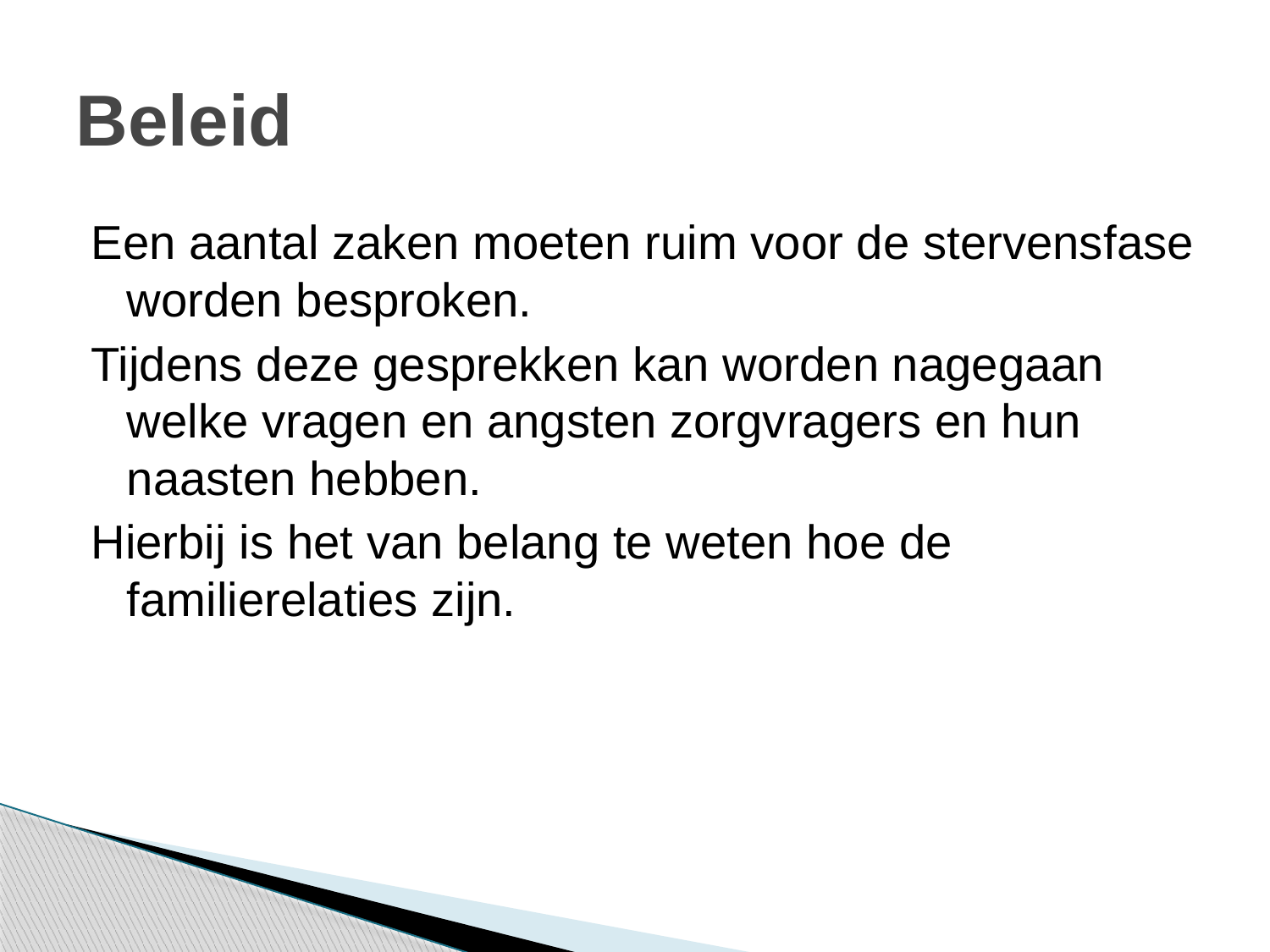

# Beleid
Een aantal zaken moeten ruim voor de stervensfase worden besproken.
Tijdens deze gesprekken kan worden nagegaan welke vragen en angsten zorgvragers en hun naasten hebben.
Hierbij is het van belang te weten hoe de familierelaties zijn.